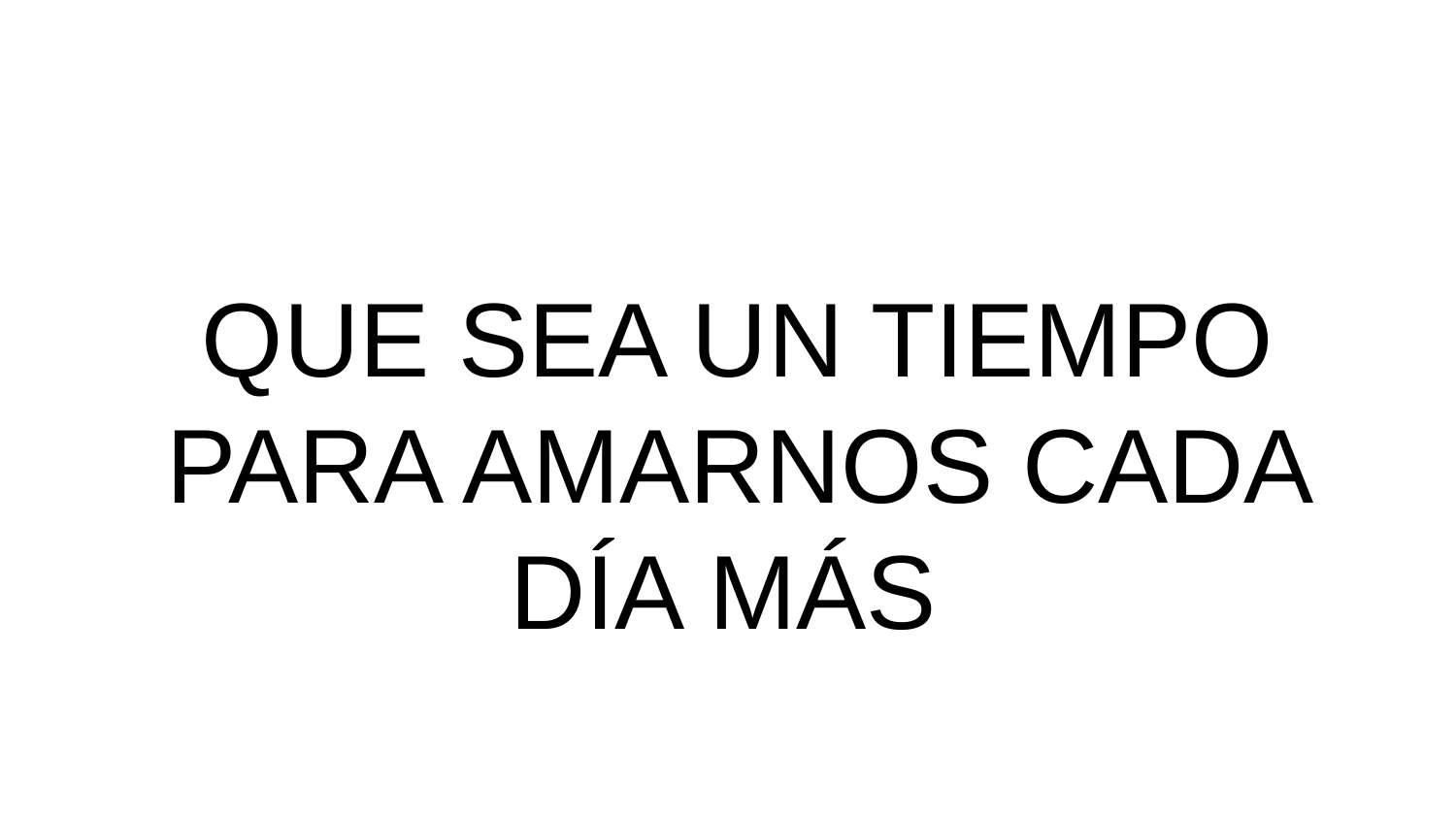

# QUE SEA UN TIEMPO PARA AMARNOS CADA DÍA MÁS